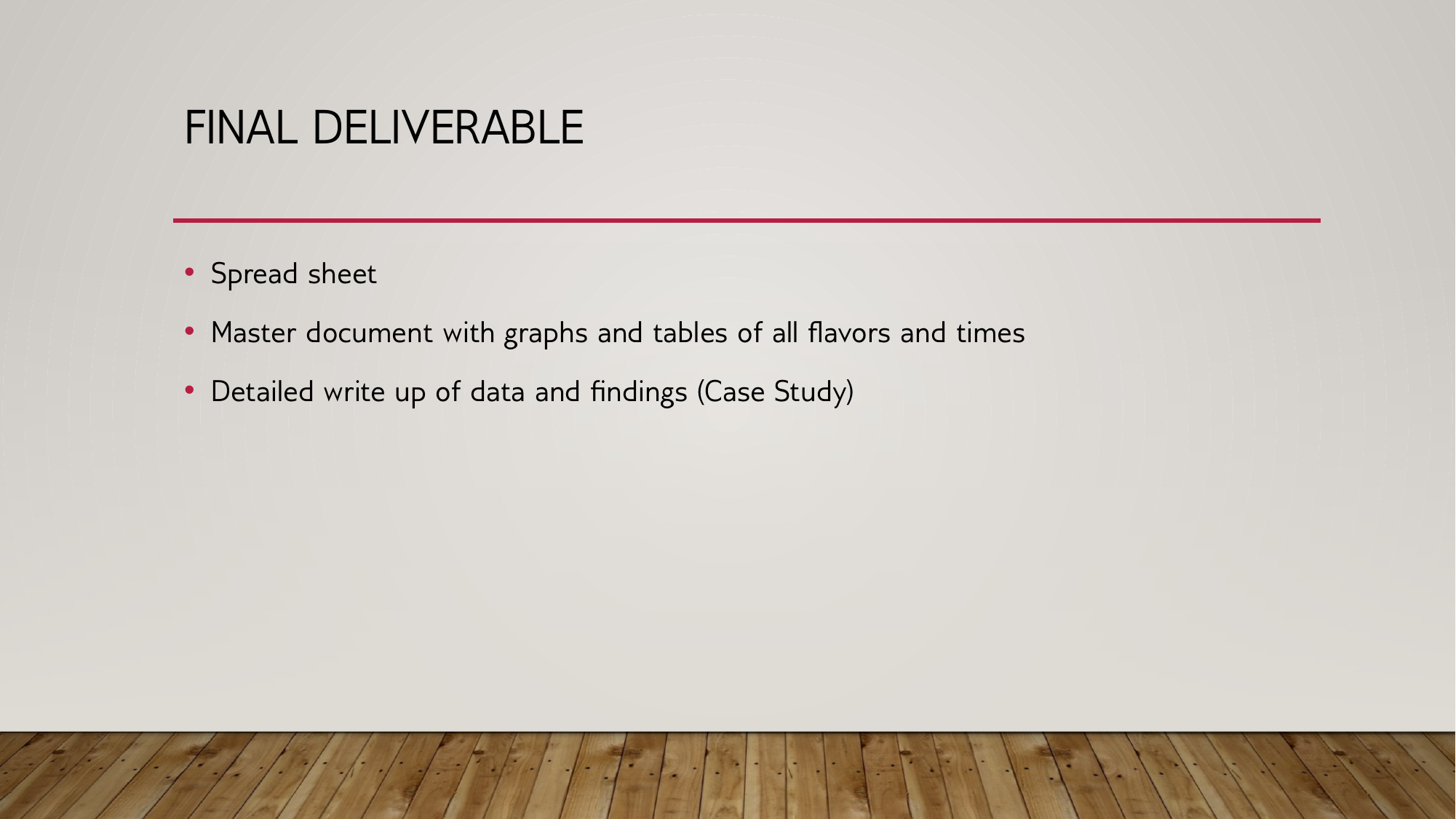

# Final Deliverable
Spread sheet
Master document with graphs and tables of all flavors and times
Detailed write up of data and findings (Case Study)